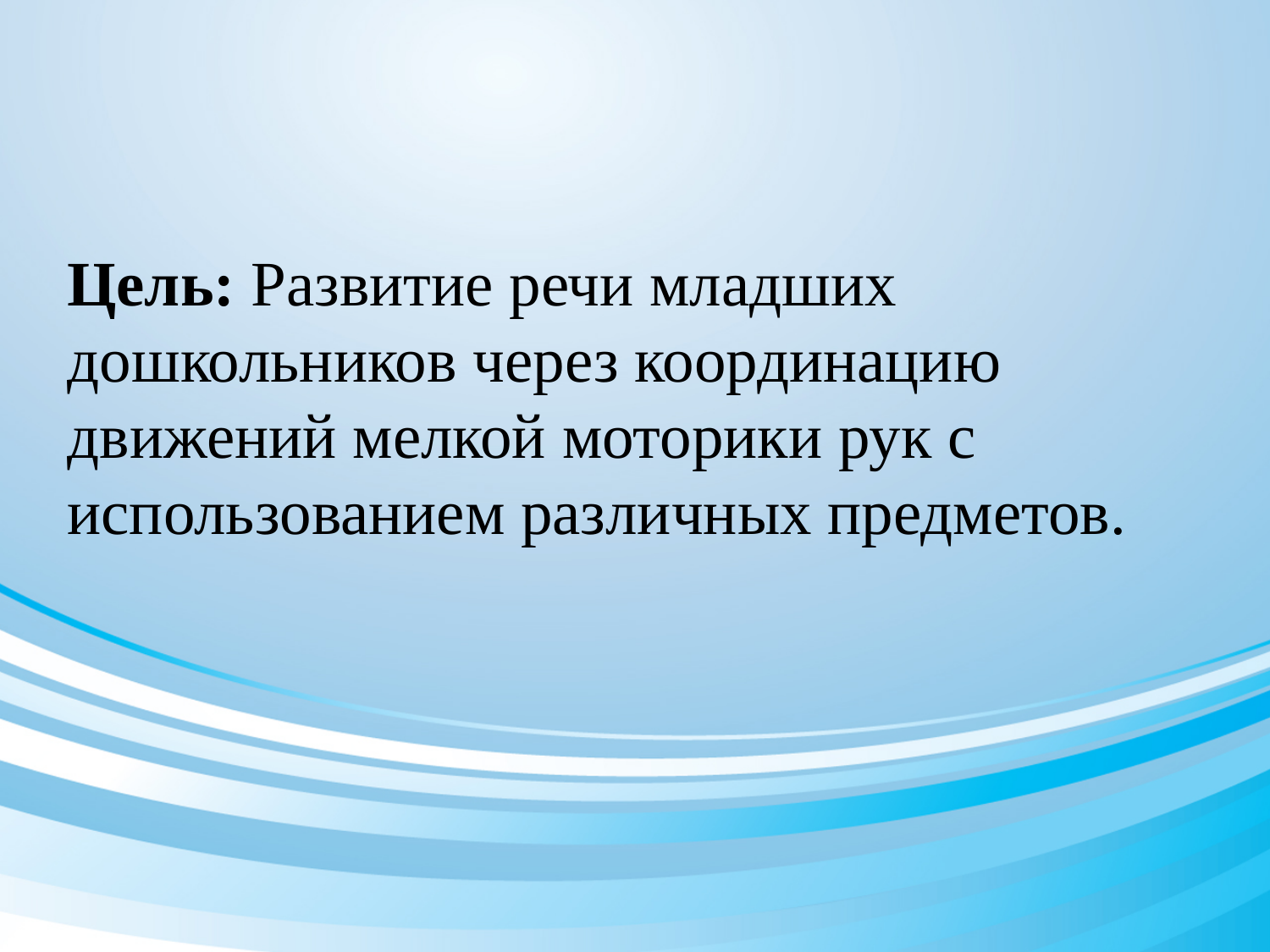

Цель: Развитие речи младших дошкольников через координацию движений мелкой моторики рук с использованием различных предметов.